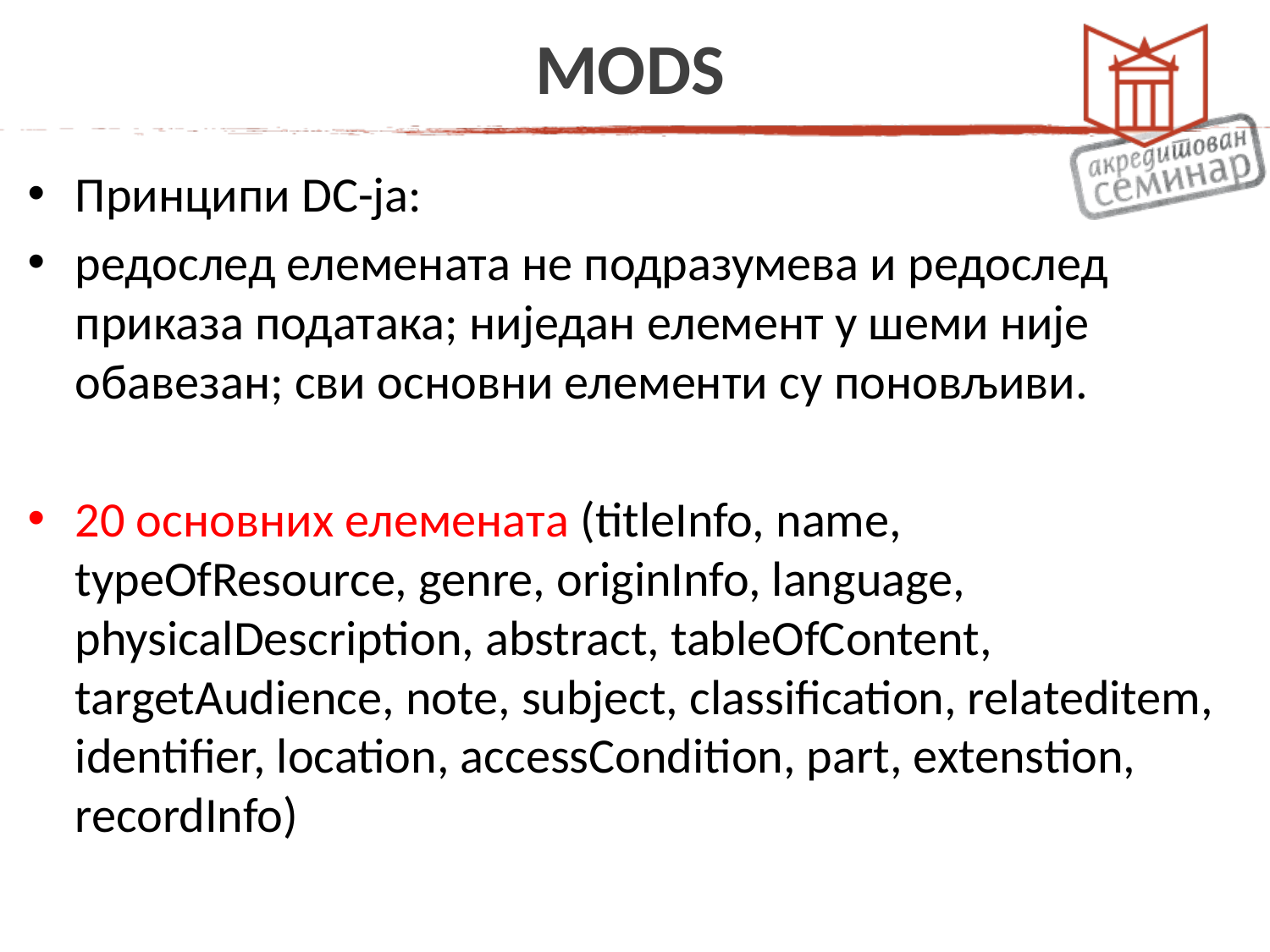

# MODS
Принципи DC-ја:
редослед елемената не подразумева и редослед приказа података; ниједан елемент у шеми није обавезан; сви основни елементи су поновљиви.

20 основних елемената (titleInfo, name, typeOfResource, genre, originInfo, language, physicalDescription, abstract, tableOfContent, targetAudience, note, subject, classification, relateditem, identifier, location, accessCondition, part, extenstion, recordInfo)